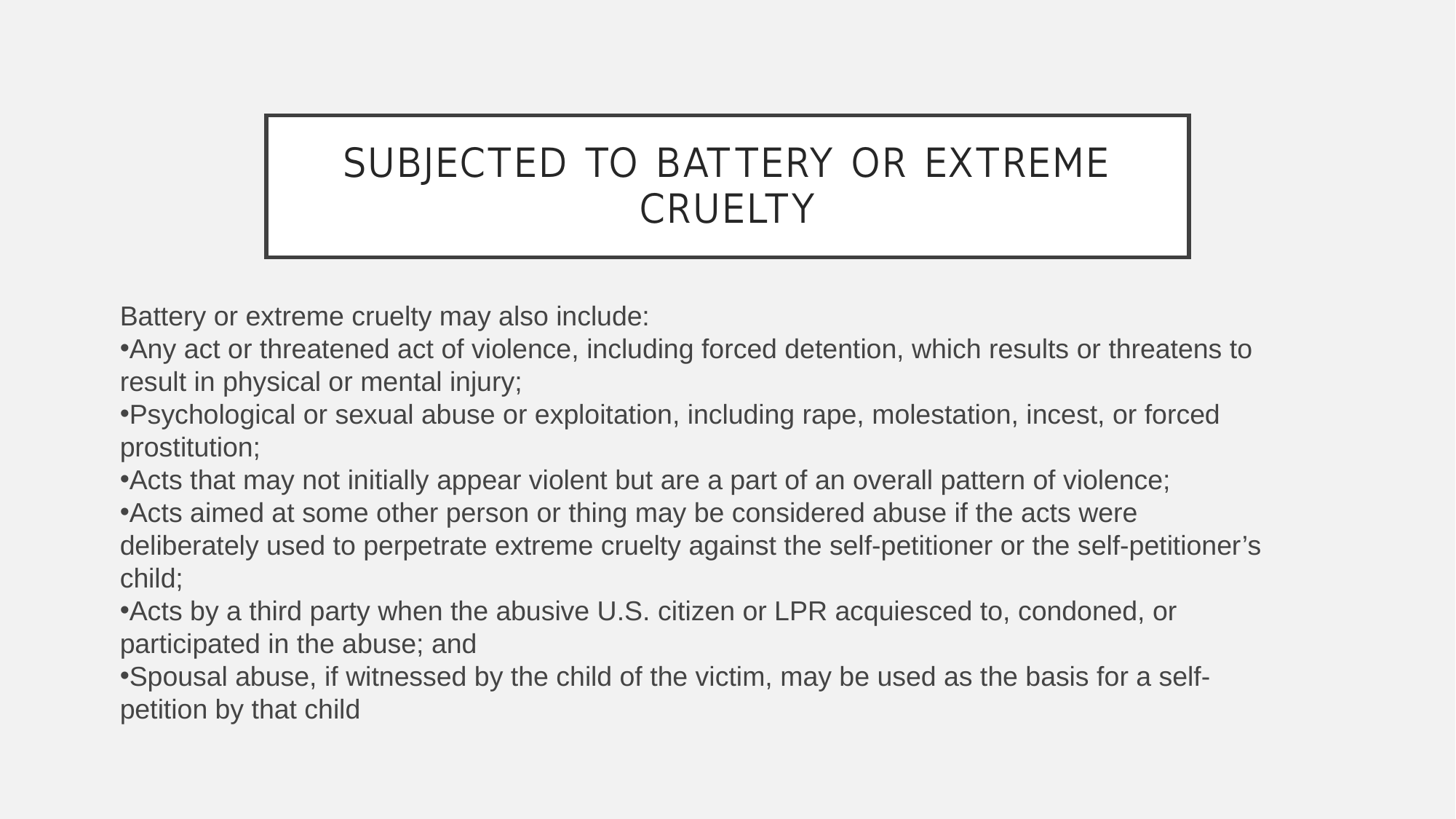

# SUBJECTED TO BATTERY OR EXTREME CRUELTY

Battery or extreme cruelty may also include:
Any act or threatened act of violence, including forced detention, which results or threatens to result in physical or mental injury;
Psychological or sexual abuse or exploitation, including rape, molestation, incest, or forced prostitution;
Acts that may not initially appear violent but are a part of an overall pattern of violence;
Acts aimed at some other person or thing may be considered abuse if the acts were deliberately used to perpetrate extreme cruelty against the self-petitioner or the self-petitioner’s child;
Acts by a third party when the abusive U.S. citizen or LPR acquiesced to, condoned, or participated in the abuse; and
Spousal abuse, if witnessed by the child of the victim, may be used as the basis for a self-petition by that child